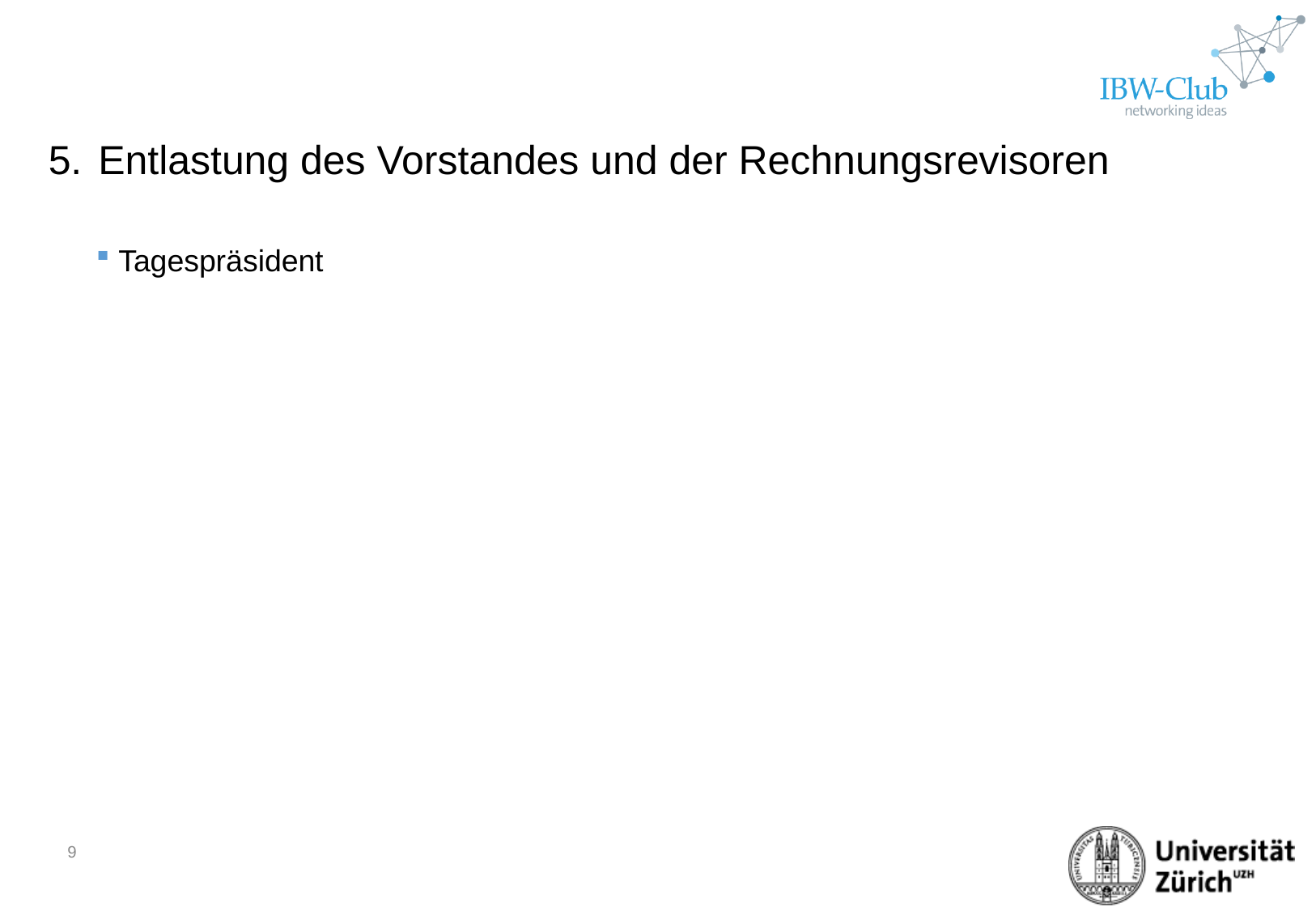

5.	Entlastung des Vorstandes und der Rechnungsrevisoren
 Tagespräsident
9